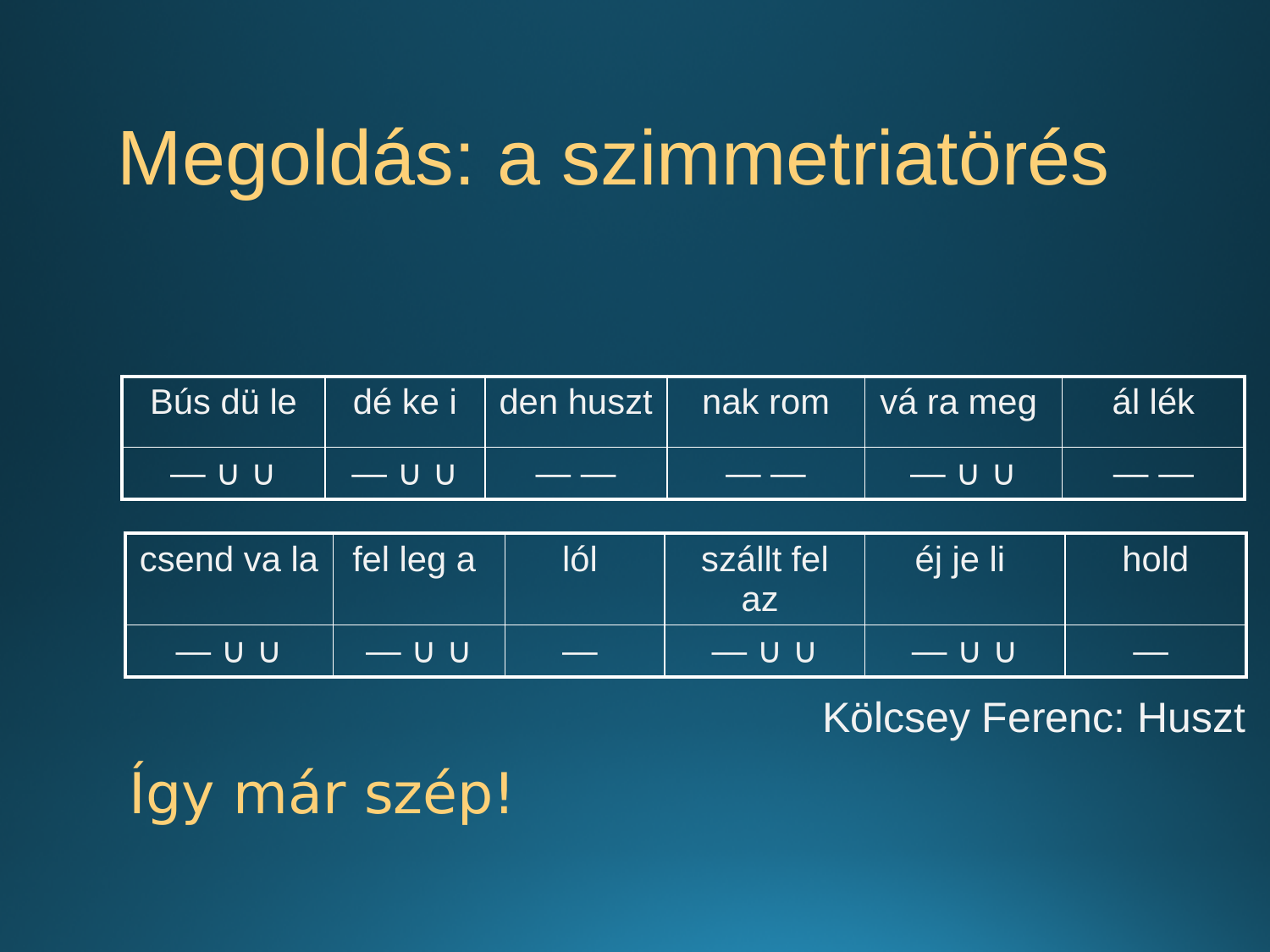

# Megoldás: a szimmetriatörés
| Bús dü le | dé ke i | den huszt | nak rom | vá ra meg | ál lék |
| --- | --- | --- | --- | --- | --- |
| — ∪ ∪ | — ∪ ∪ | — — | — — | — ∪ ∪ | — — |
| csend va la | fel leg a | lól | szállt fel az | éj je li | hold |
| --- | --- | --- | --- | --- | --- |
| — ∪ ∪ | — ∪ ∪ | — | — ∪ ∪ | — ∪ ∪ | — |
Kölcsey Ferenc: Huszt
Így már szép!